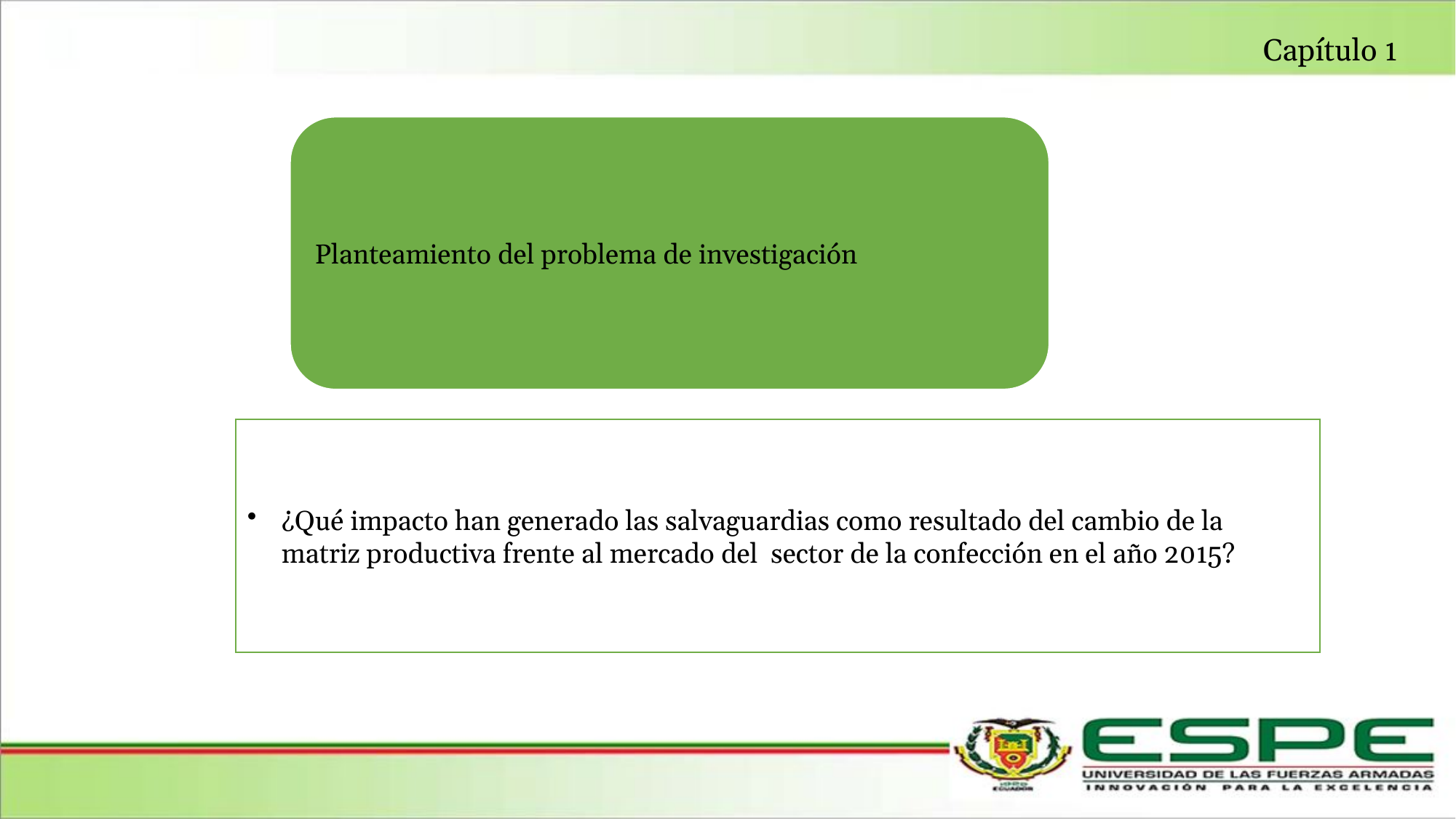

Capítulo 1
Planteamiento del problema de investigación
¿Qué impacto han generado las salvaguardias como resultado del cambio de la matriz productiva frente al mercado del  sector de la confección en el año 2015?